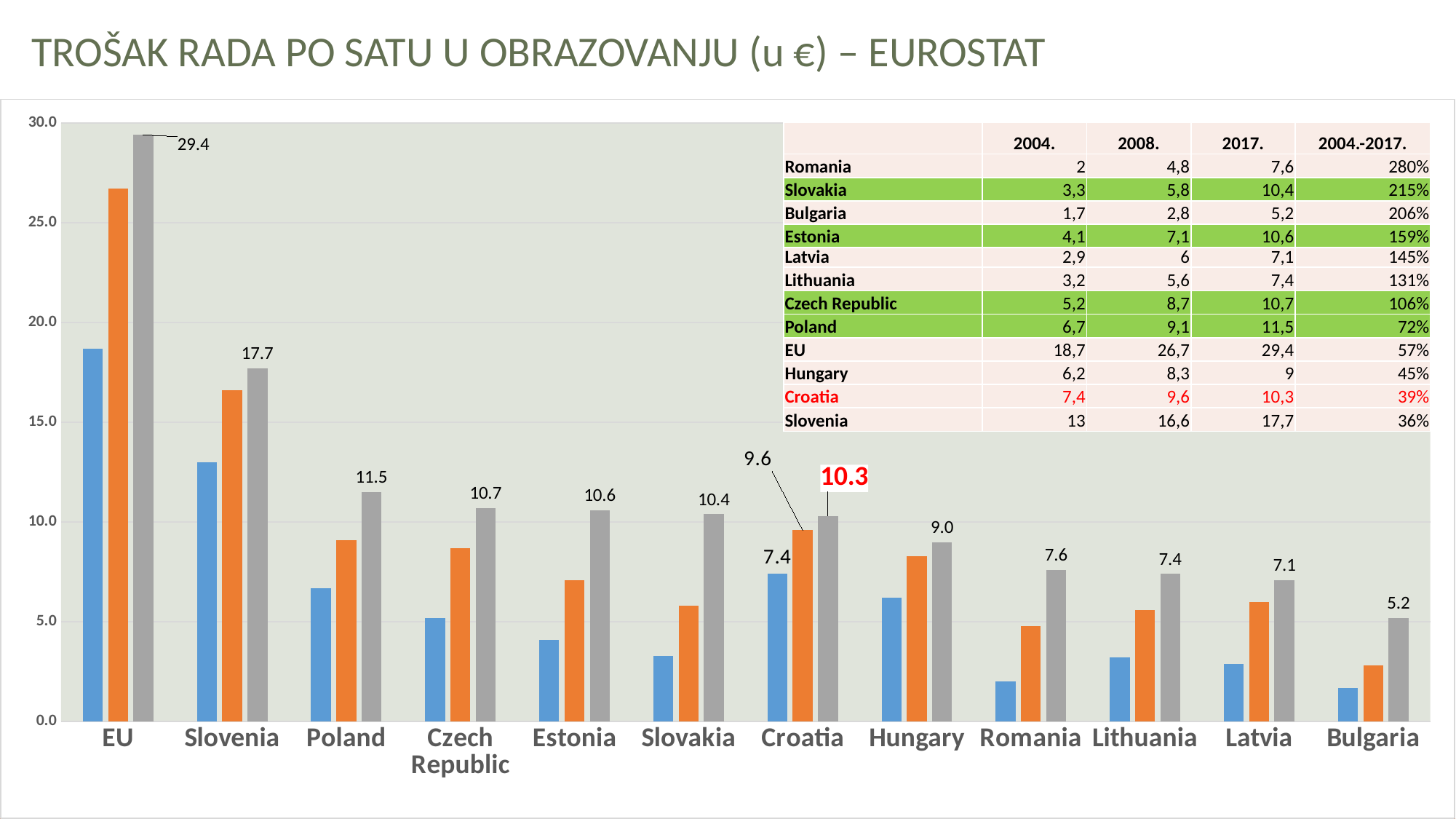

TROŠAK RADA PO SATU U OBRAZOVANJU (u €) – EUROSTAT

### Chart

| Category | 2004 | 2008 | 2017 |
|---|---|---|---|
| EU | 18.7 | 26.7 | 29.4 |
| Slovenia | 13.0 | 16.6 | 17.7 |
| Poland | 6.7 | 9.1 | 11.5 |
| Czech Republic | 5.2 | 8.700000000000001 | 10.7 |
| Estonia | 4.1 | 7.1 | 10.6 |
| Slovakia | 3.3 | 5.8 | 10.4 |
| Croatia | 7.4 | 9.6 | 10.3 |
| Hungary | 6.2 | 8.3 | 9.0 |
| Romania | 2.0 | 4.8 | 7.6 |
| Lithuania | 3.2 | 5.6 | 7.4 |
| Latvia | 2.9 | 6.0 | 7.1 |
| Bulgaria | 1.7 | 2.8 | 5.2 |
|  | 2004. | 2008. | 2017. | 2004.-2017. |
| --- | --- | --- | --- | --- |
| Romania | 2 | 4,8 | 7,6 | 280% |
| Slovakia | 3,3 | 5,8 | 10,4 | 215% |
| Bulgaria | 1,7 | 2,8 | 5,2 | 206% |
| Estonia | 4,1 | 7,1 | 10,6 | 159% |
| Latvia | 2,9 | 6 | 7,1 | 145% |
| Lithuania | 3,2 | 5,6 | 7,4 | 131% |
| Czech Republic | 5,2 | 8,7 | 10,7 | 106% |
| Poland | 6,7 | 9,1 | 11,5 | 72% |
| EU | 18,7 | 26,7 | 29,4 | 57% |
| Hungary | 6,2 | 8,3 | 9 | 45% |
| Croatia | 7,4 | 9,6 | 10,3 | 39% |
| Slovenia | 13 | 16,6 | 17,7 | 36% |